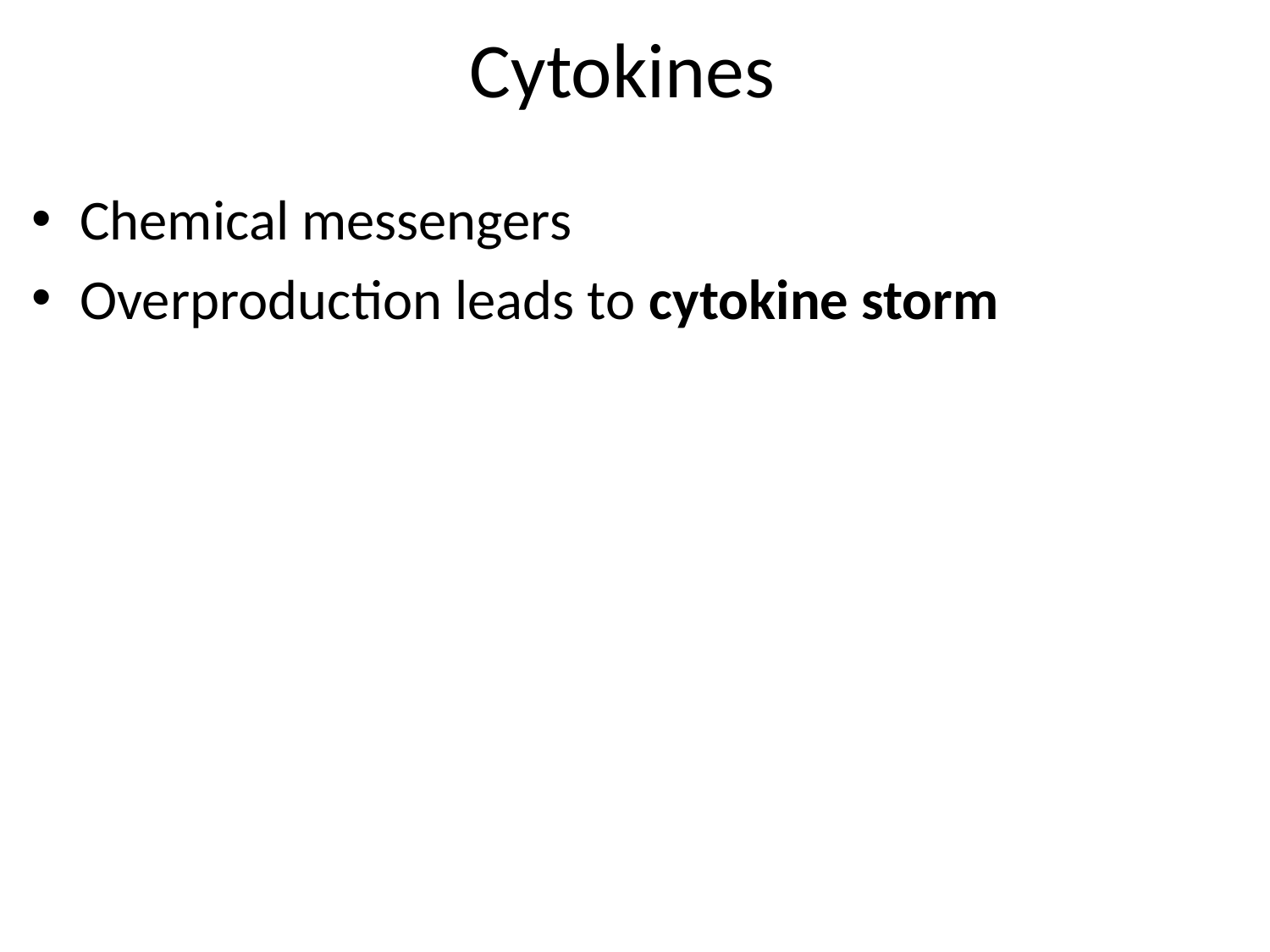

# Cytokines
Chemical messengers
Overproduction leads to cytokine storm